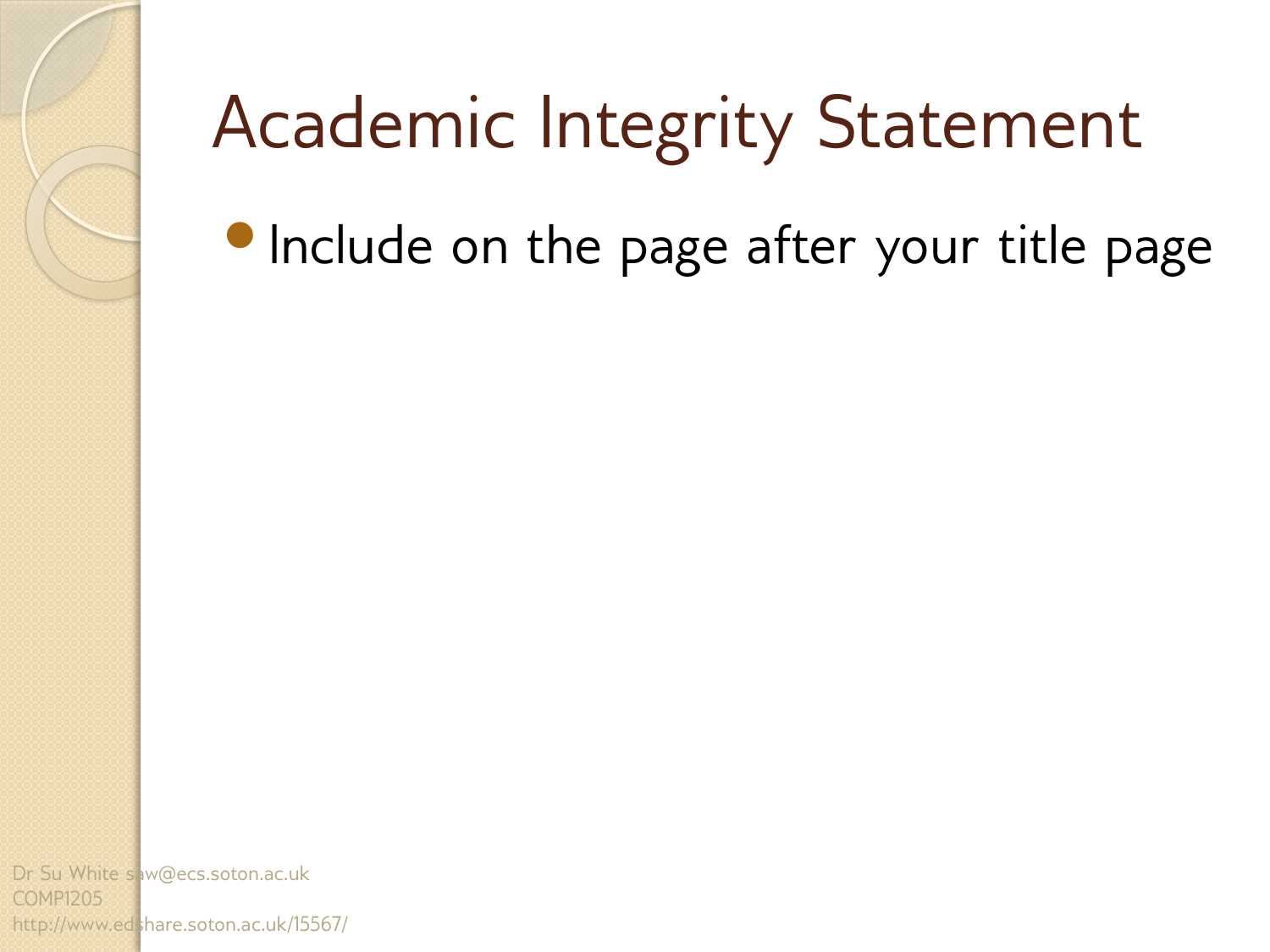

# Academic Integrity Statement
Include on the page after your title page
Dr Su White saw@ecs.soton.ac.uk          COMP1205 http://www.edshare.soton.ac.uk/15567/